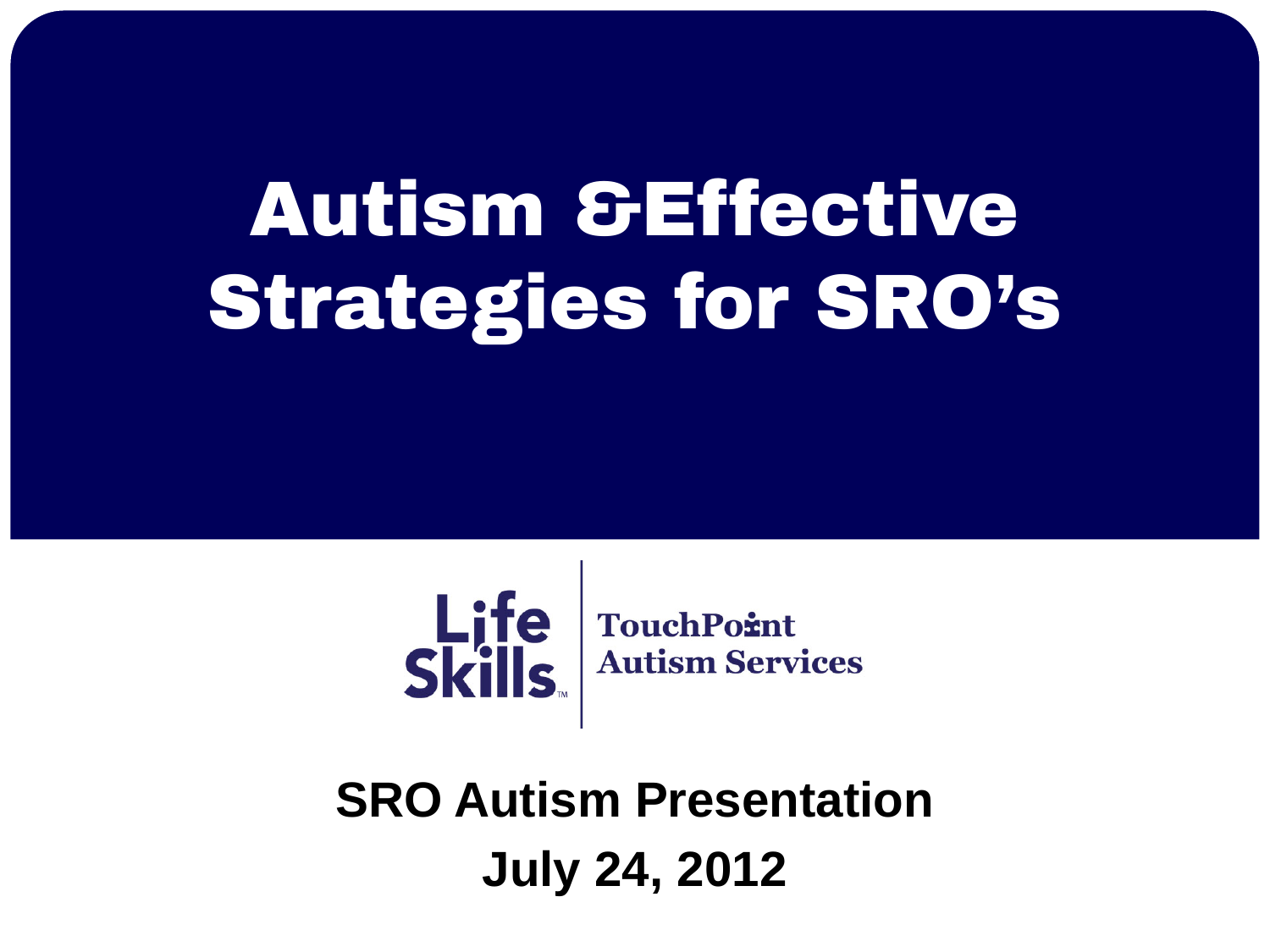

# Autism &Effective Strategies for SRO’s
SRO Autism Presentation
July 24, 2012